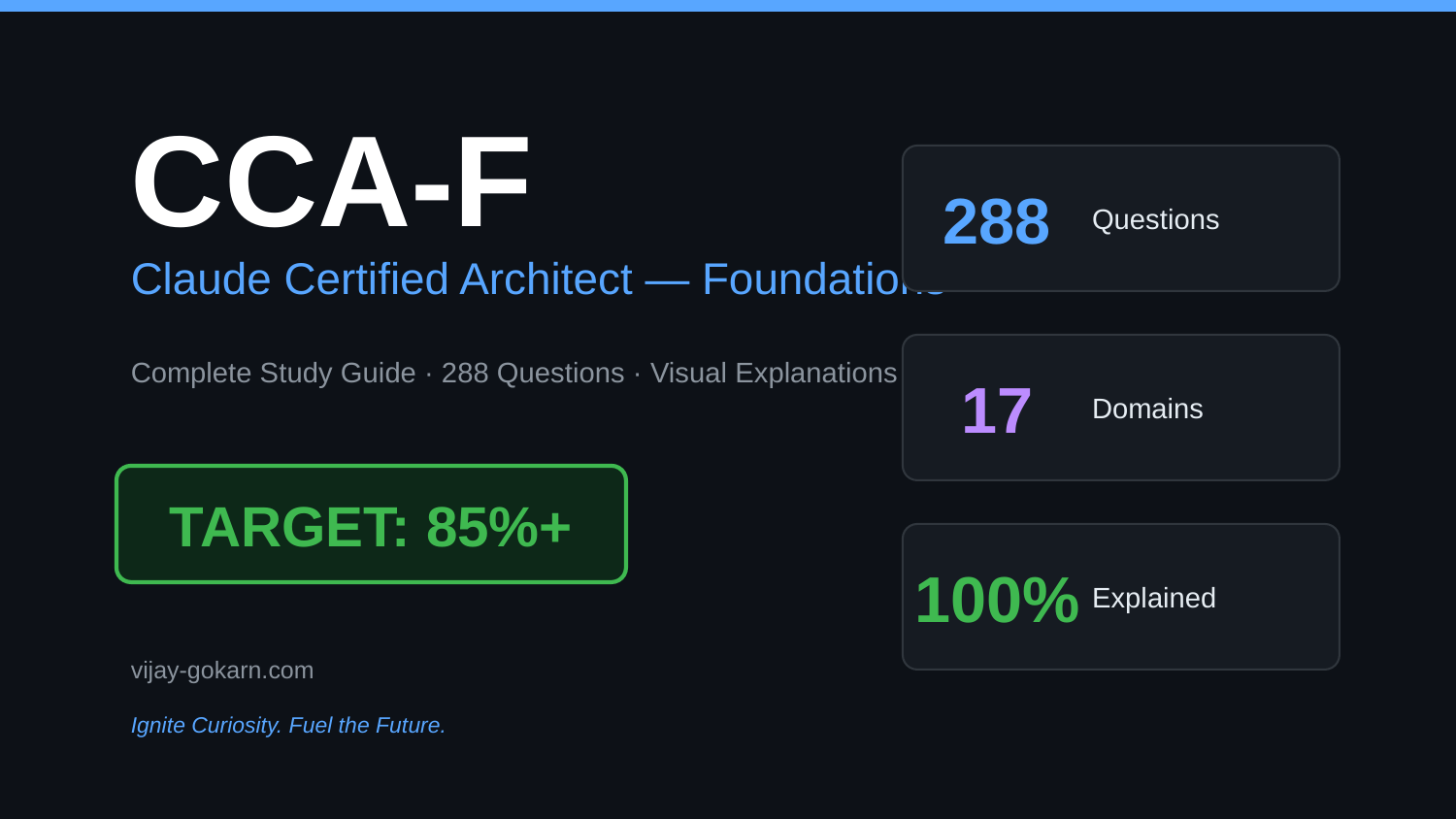

CCA-F

288
Questions
Claude Certified Architect — Foundations
Complete Study Guide · 288 Questions · Visual Explanations

17
Domains

TARGET: 85%+

100%
Explained
vijay-gokarn.com
Ignite Curiosity. Fuel the Future.